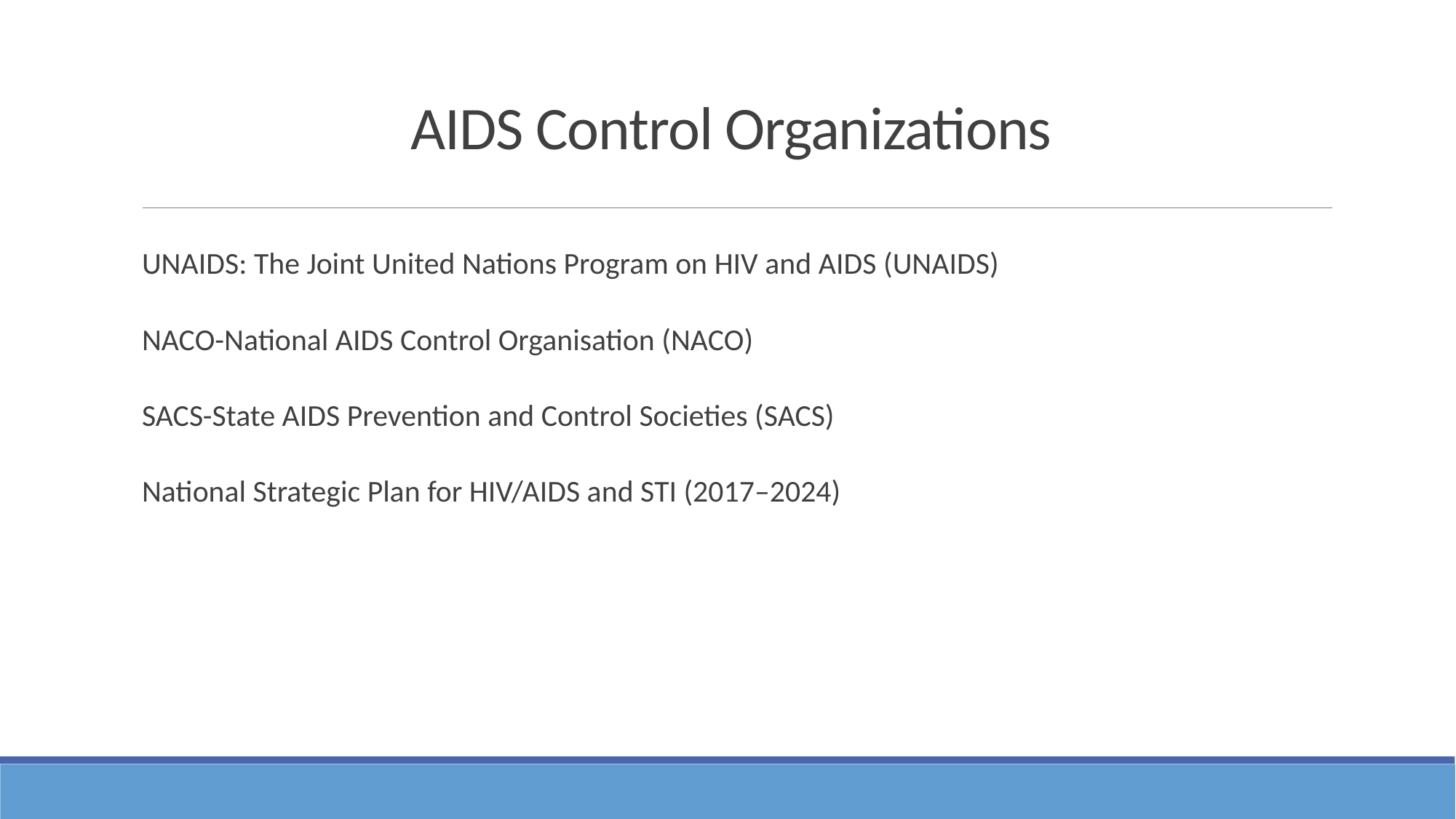

# AIDS Control Organizations
UNAIDS: The Joint United Nations Program on HIV and AIDS (UNAIDS)
NACO-National AIDS Control Organisation (NACO)
SACS-State AIDS Prevention and Control Societies (SACS)
National Strategic Plan for HIV/AIDS and STI (2017–2024)